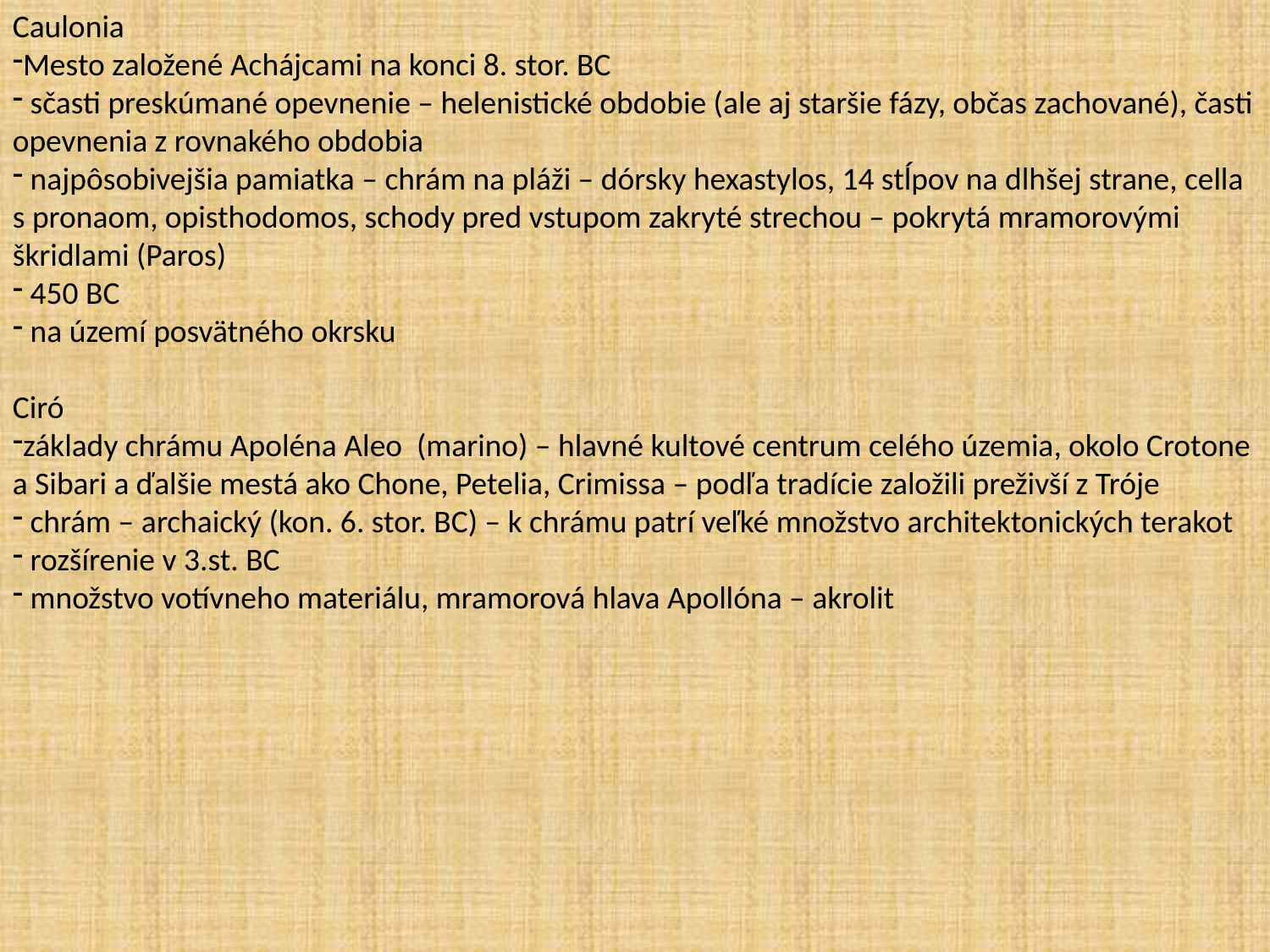

Caulonia
Mesto založené Achájcami na konci 8. stor. BC
 sčasti preskúmané opevnenie – helenistické obdobie (ale aj staršie fázy, občas zachované), časti opevnenia z rovnakého obdobia
 najpôsobivejšia pamiatka – chrám na pláži – dórsky hexastylos, 14 stĺpov na dlhšej strane, cella s pronaom, opisthodomos, schody pred vstupom zakryté strechou – pokrytá mramorovými škridlami (Paros)
 450 BC
 na území posvätného okrsku

Ciró
základy chrámu Apoléna Aleo  (marino) – hlavné kultové centrum celého územia, okolo Crotone a Sibari a ďalšie mestá ako Chone, Petelia, Crimissa – podľa tradície založili preživší z Tróje
 chrám – archaický (kon. 6. stor. BC) – k chrámu patrí veľké množstvo architektonických terakot
 rozšírenie v 3.st. BC
 množstvo votívneho materiálu, mramorová hlava Apollóna – akrolit